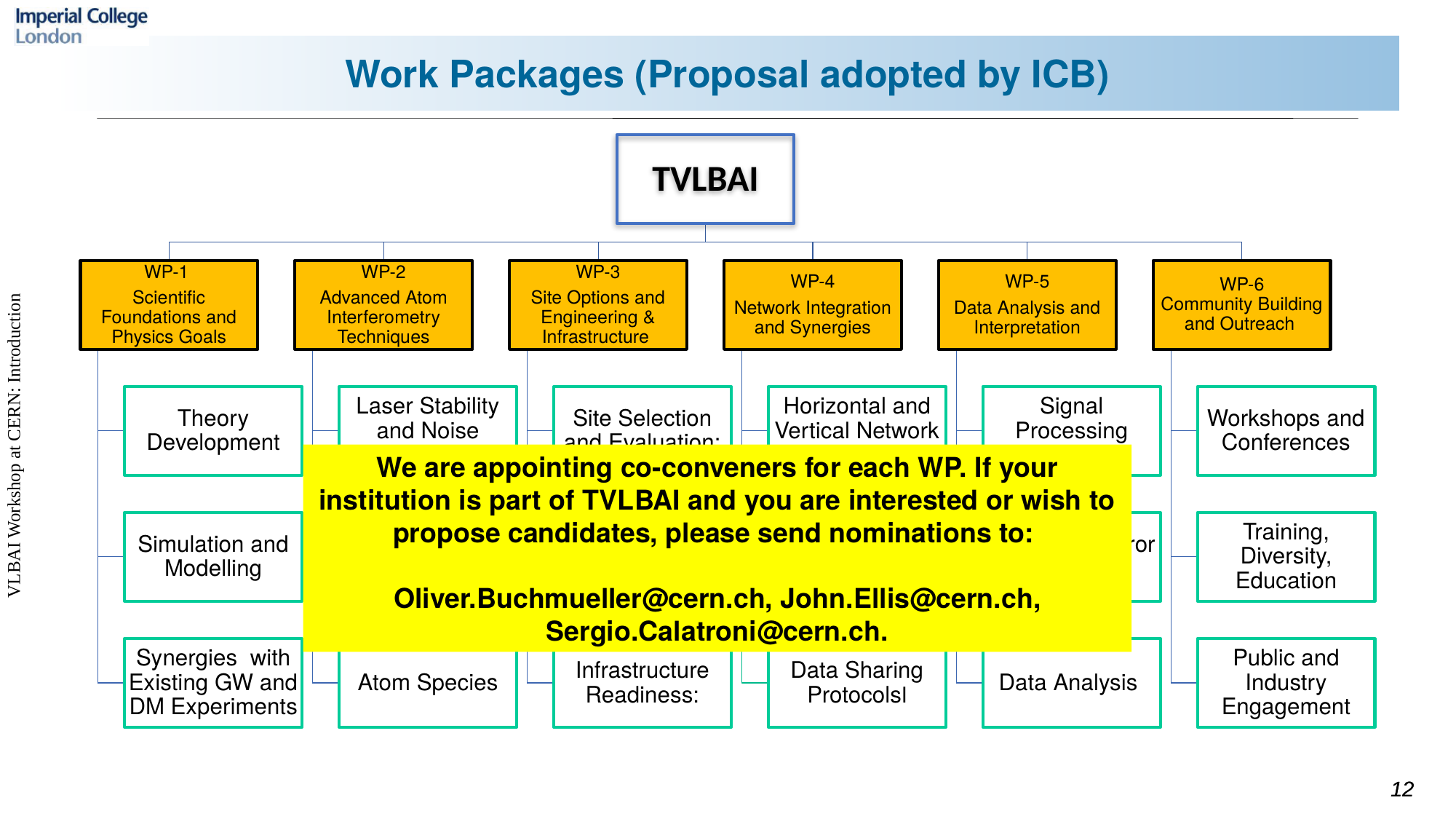

# Work Packages (Proposal adopted by ICB)
TVLBAI
WP-1
Scientific Foundations and Physics Goals
Theory Development
Simulation and Modelling
Synergies  with Existing GW and DM Experiments
WP-2
Advanced Atom Interferometry Techniques
Laser Stability and Noise Mitigation
Atom Source Development
Atom Species
WP-3
Site Options and Engineering & Infrastructure
Site Selection and Evaluation:
Engineering Requirements:
Infrastructure Readiness:
WP-4
Network Integration and Synergies
Horizontal and Vertical Network Design
Collaborative Experimentation
Data Sharing Protocolsl
WP-5
Data Analysis and Interpretation
Signal Processing Algorithms
Systematic Error Mitigation
Data Analysis
WP-6
Community Building and Outreach
Workshops and Conferences
Training, Diversity, Education
Public and Industry Engagement
We are appointing co-conveners for each WP. If your institution is part of TVLBAI and you are interested or wish to propose candidates, please send nominations to:

Oliver.Buchmueller@cern.ch, John.Ellis@cern.ch, Sergio.Calatroni@cern.ch.
12